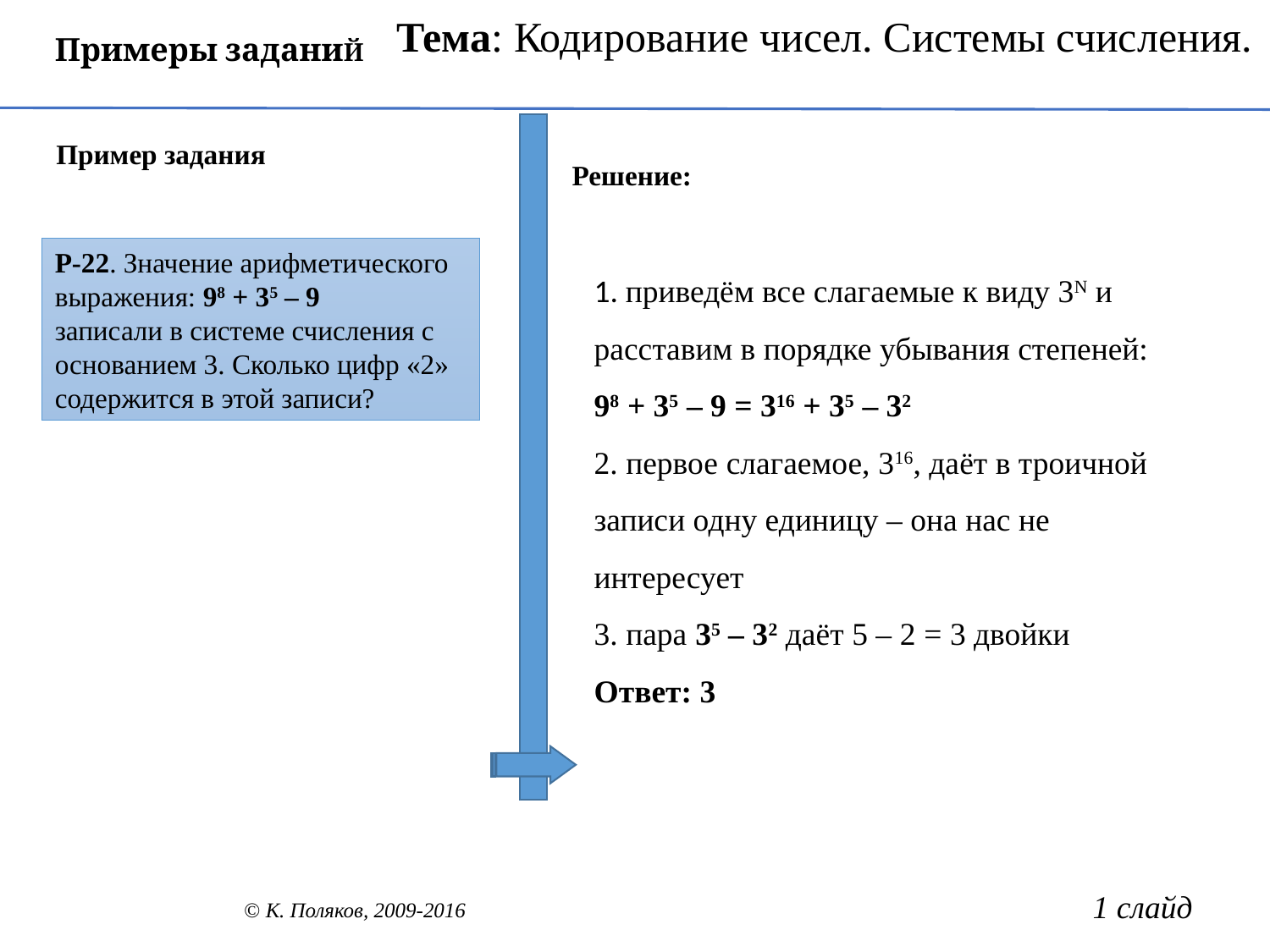

Тема: Кодирование чисел. Системы счисления.

Примеры заданиЙ

Пример задания
Решение:
Р-22. Значение арифметического выражения: 98 + 35 – 9
записали в системе счисления с основанием 3. Сколько цифр «2» содержится в этой записи?
1. приведём все слагаемые к виду 3N и расставим в порядке убывания степеней:
98 + 35 – 9 = 316 + 35 – 32
2. первое слагаемое, 316, даёт в троичной записи одну единицу – она нас не интересует
3. пара 35 – 32 даёт 5 – 2 = 3 двойки
Ответ: 3

1 слайд
© К. Поляков, 2009-2016